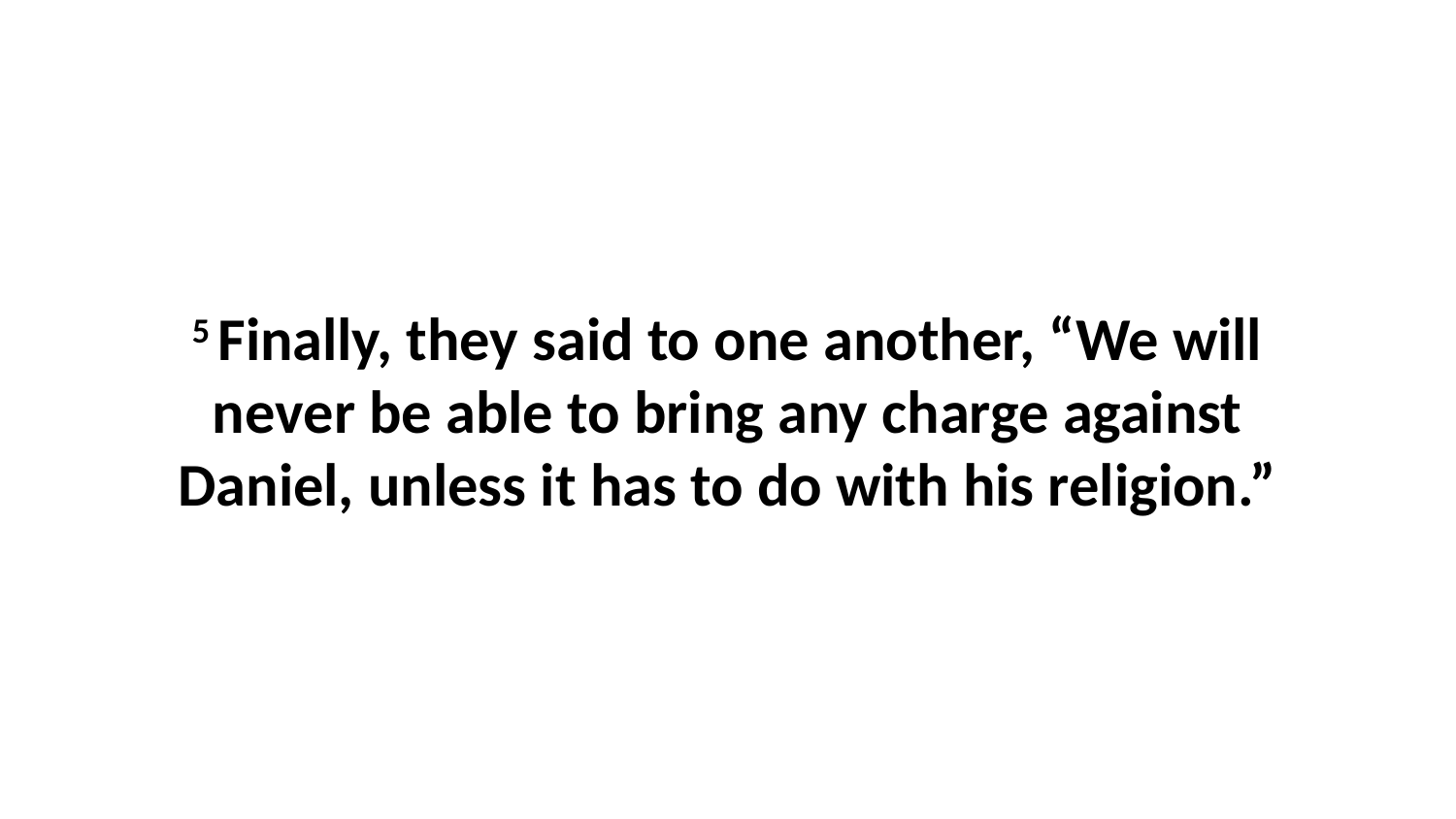

5 Finally, they said to one another, “We will never be able to bring any charge against Daniel, unless it has to do with his religion.”